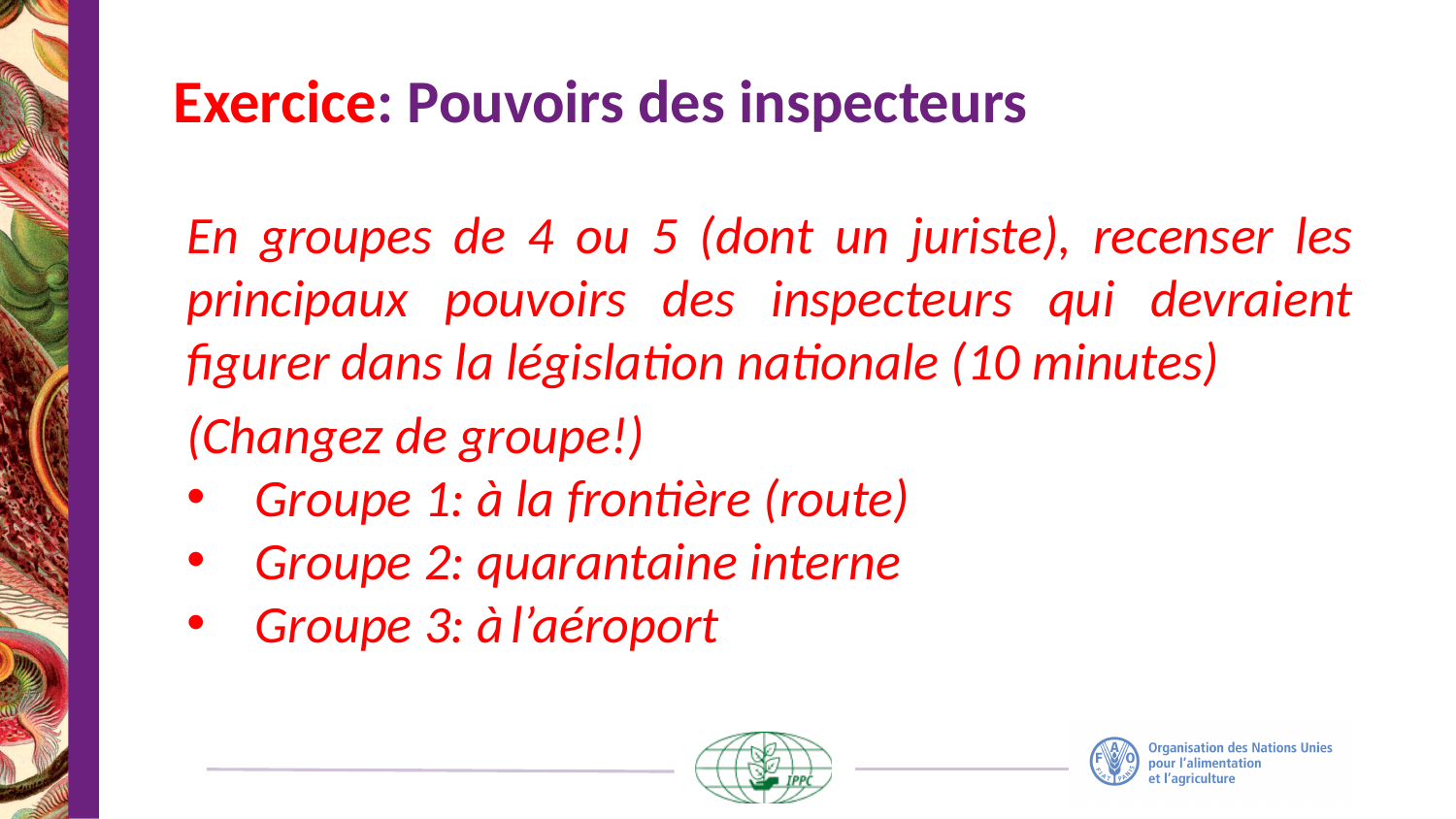

# Exercice: Pouvoirs des inspecteurs
En groupes de 4 ou 5 (dont un juriste), recenser les principaux pouvoirs des inspecteurs qui devraient figurer dans la législation nationale (10 minutes)
(Changez de groupe!)
Groupe 1: à la frontière (route)
Groupe 2: quarantaine interne
Groupe 3: à l’aéroport